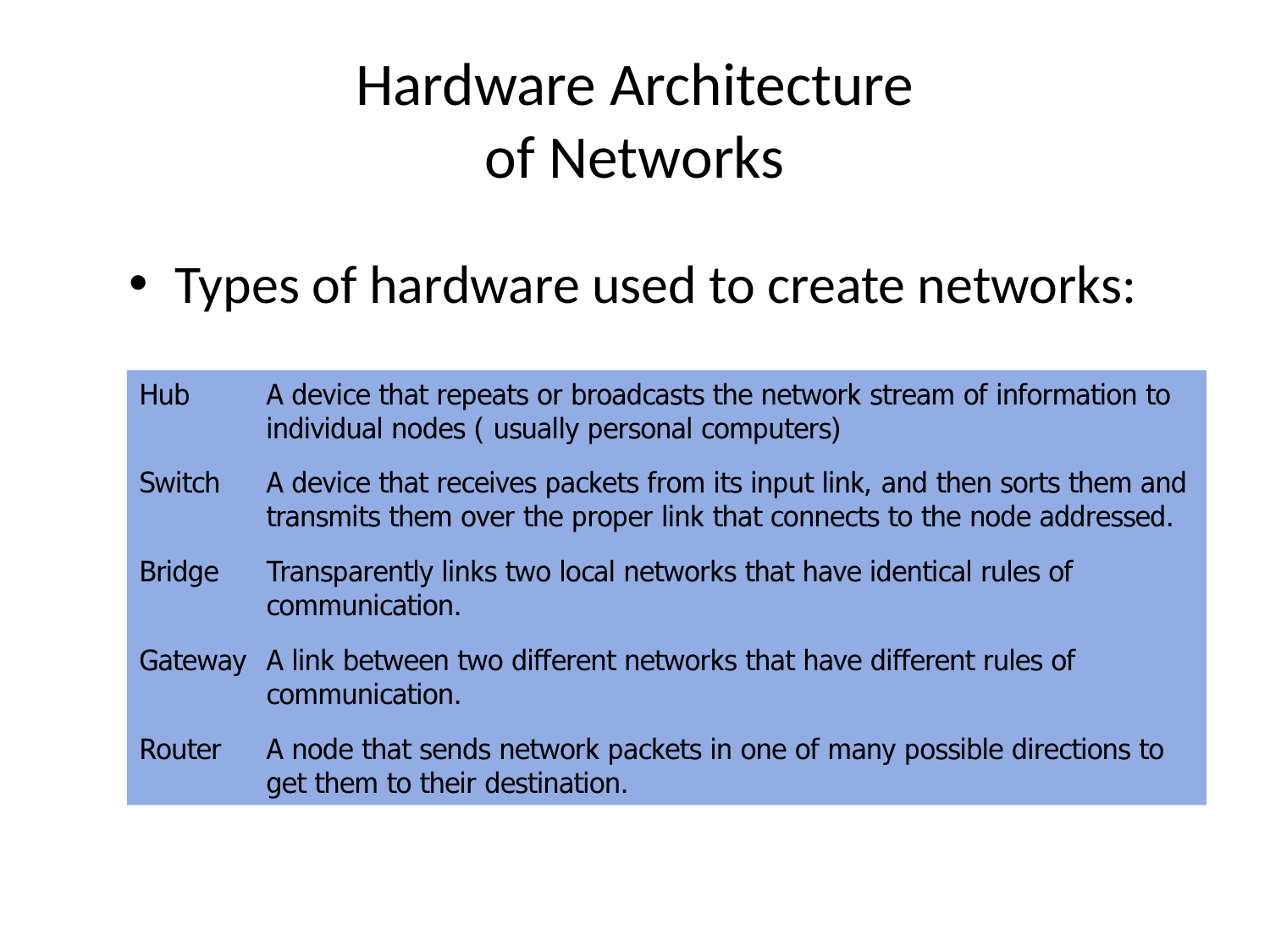

# Hardware Architecture of Networks
Types of hardware used to create networks:

Hub	A device that repeats or broadcasts the network stream of information to individual nodes ( usually personal computers)

Switch	A device that receives packets from its input link, and then sorts them and transmits them over the proper link that connects to the node addressed.

Bridge	Transparently links two local networks that have identical rules of communication.

Gateway	A link between two different networks that have different rules of communication.

Router	A node that sends network packets in one of many possible directions to get them to their destination.